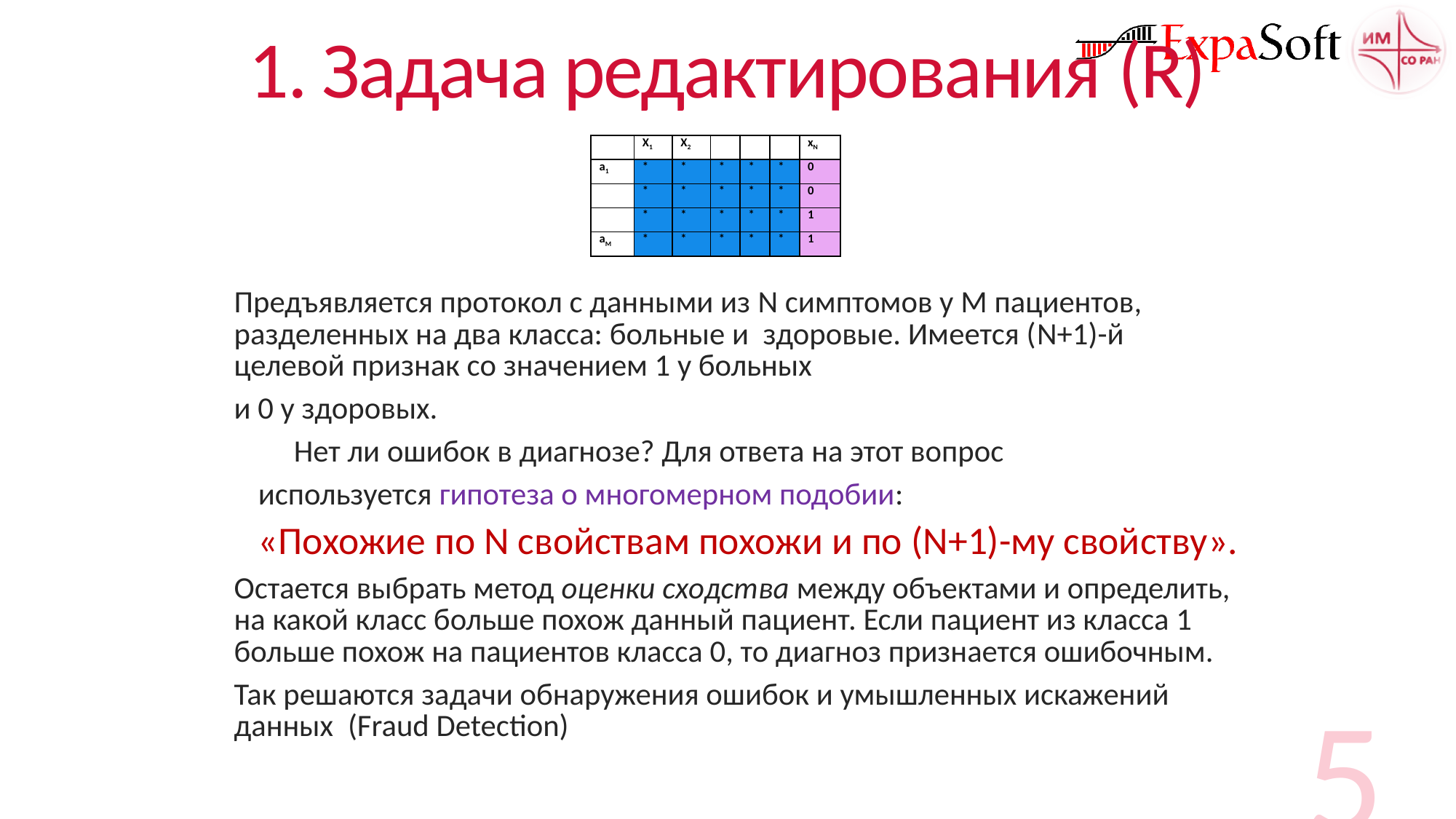

# 1. Задача редактирования (R)
|  | X1 | X2 |  |  |  | xN |
| --- | --- | --- | --- | --- | --- | --- |
| a1 | \* | \* | \* | \* | \* | 0 |
|  | \* | \* | \* | \* | \* | 0 |
|  | \* | \* | \* | \* | \* | 1 |
| aM | \* | \* | \* | \* | \* | 1 |

Предъявляется протокол с данными из N симптомов у M пациентов, разделенных на два класса: больные и  здоровые. Имеется (N+1)-й  целевой признак со значением 1 у больных
и 0 у здоровых.
          Нет ли ошибок в диагнозе? Для ответа на этот вопрос
     используется гипотеза о многомерном подобии:
     «Похожие по N свойствам похожи и по (N+1)-му свойству».
Остается выбрать метод оценки сходства между объектами и определить, на какой класс больше похож данный пациент. Если пациент из класса 1 больше похож на пациентов класса 0, то диагноз признается ошибочным.
Так решаются задачи обнаружения ошибок и умышленных искажений данных  (Fraud Detection)
5